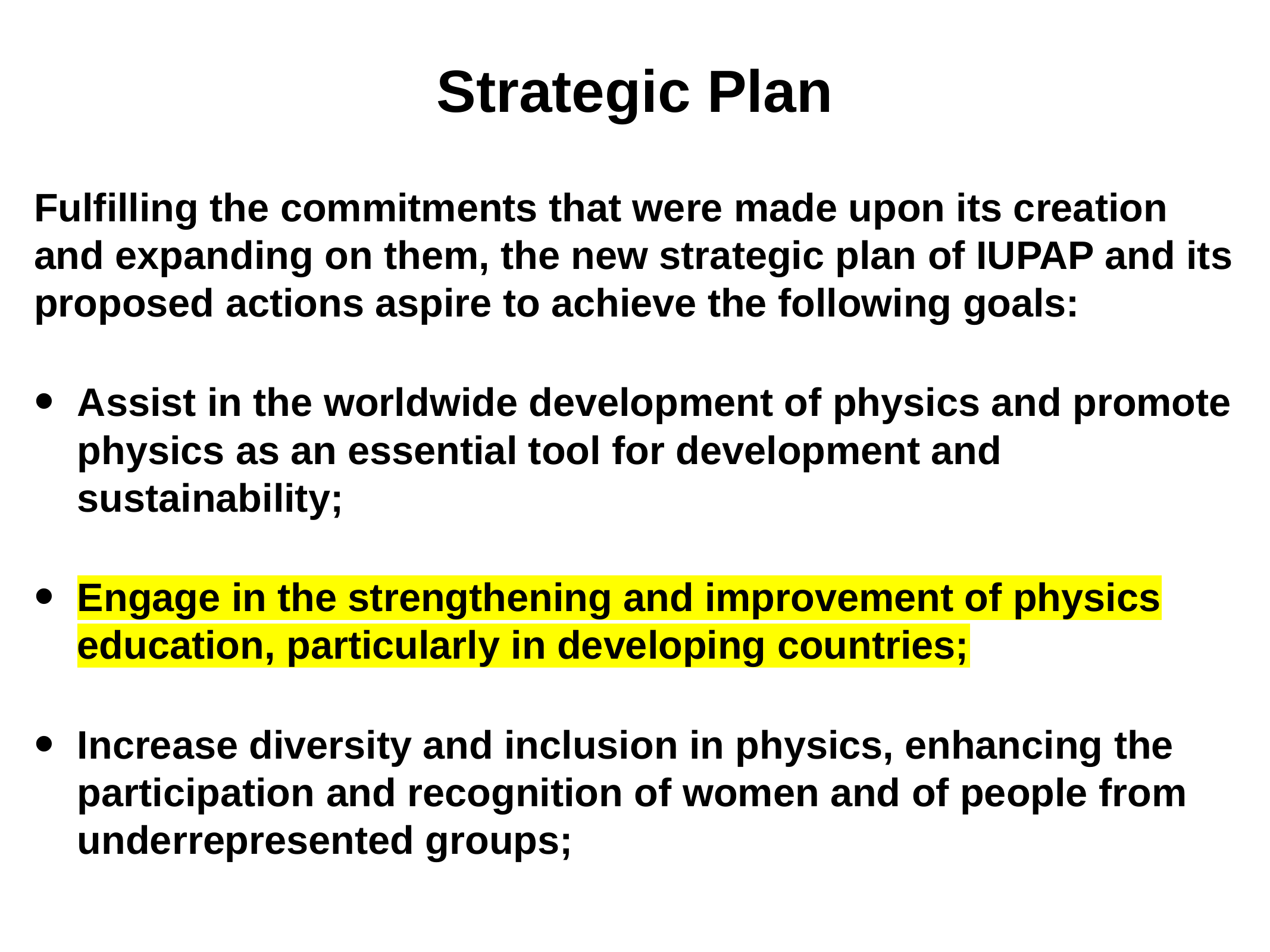

# Strategic Plan
Fulfilling the commitments that were made upon its creation and expanding on them, the new strategic plan of IUPAP and its proposed actions aspire to achieve the following goals:
Assist in the worldwide development of physics and promote physics as an essential tool for development and sustainability;
Engage in the strengthening and improvement of physics education, particularly in developing countries;
Increase diversity and inclusion in physics, enhancing the participation and recognition of women and of people from underrepresented groups;